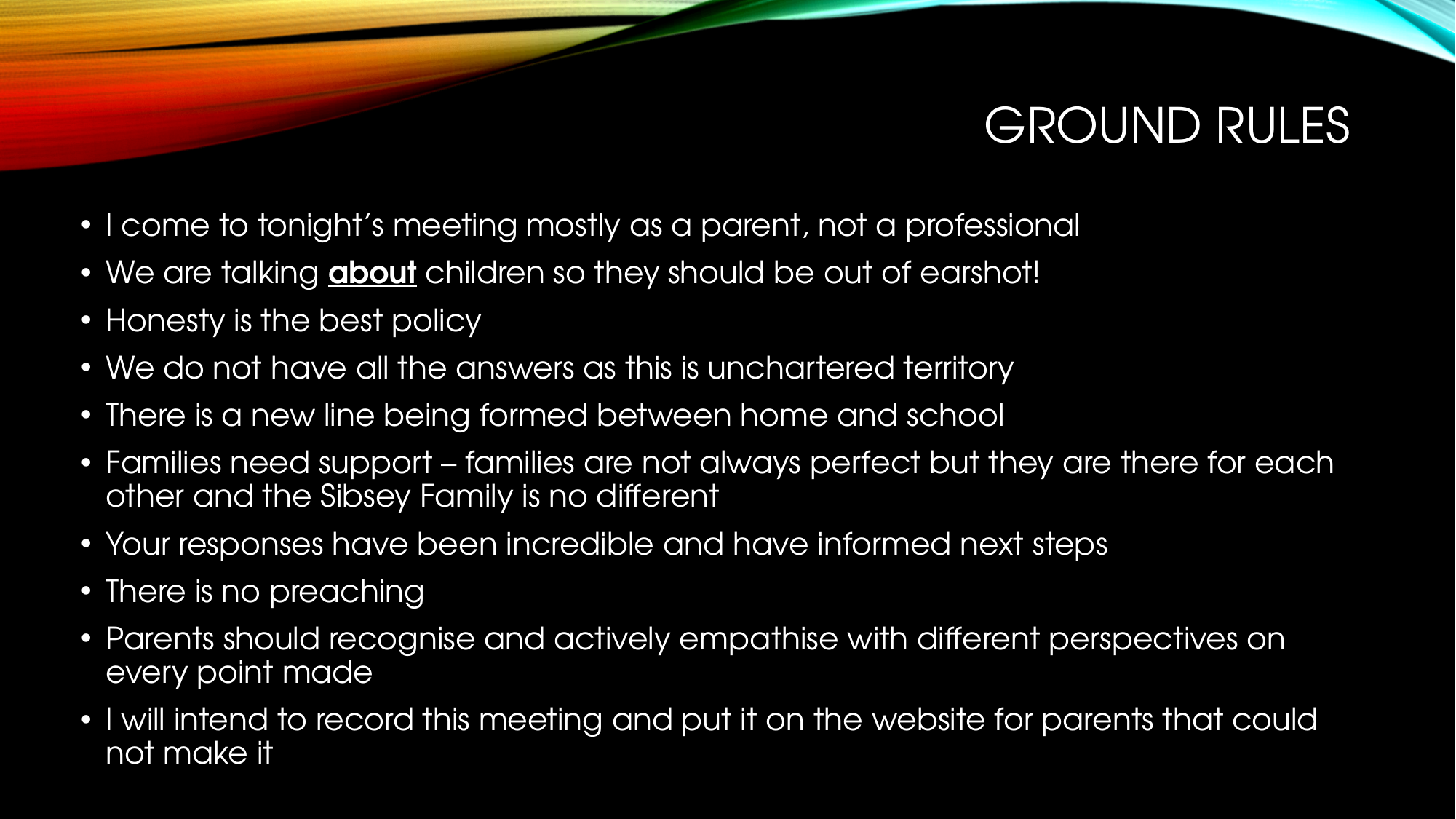

# Ground rules
I come to tonight’s meeting mostly as a parent, not a professional
We are talking about children so they should be out of earshot!
Honesty is the best policy
We do not have all the answers as this is unchartered territory
There is a new line being formed between home and school
Families need support – families are not always perfect but they are there for each other and the Sibsey Family is no different
Your responses have been incredible and have informed next steps
There is no preaching
Parents should recognise and actively empathise with different perspectives on every point made
I will intend to record this meeting and put it on the website for parents that could not make it